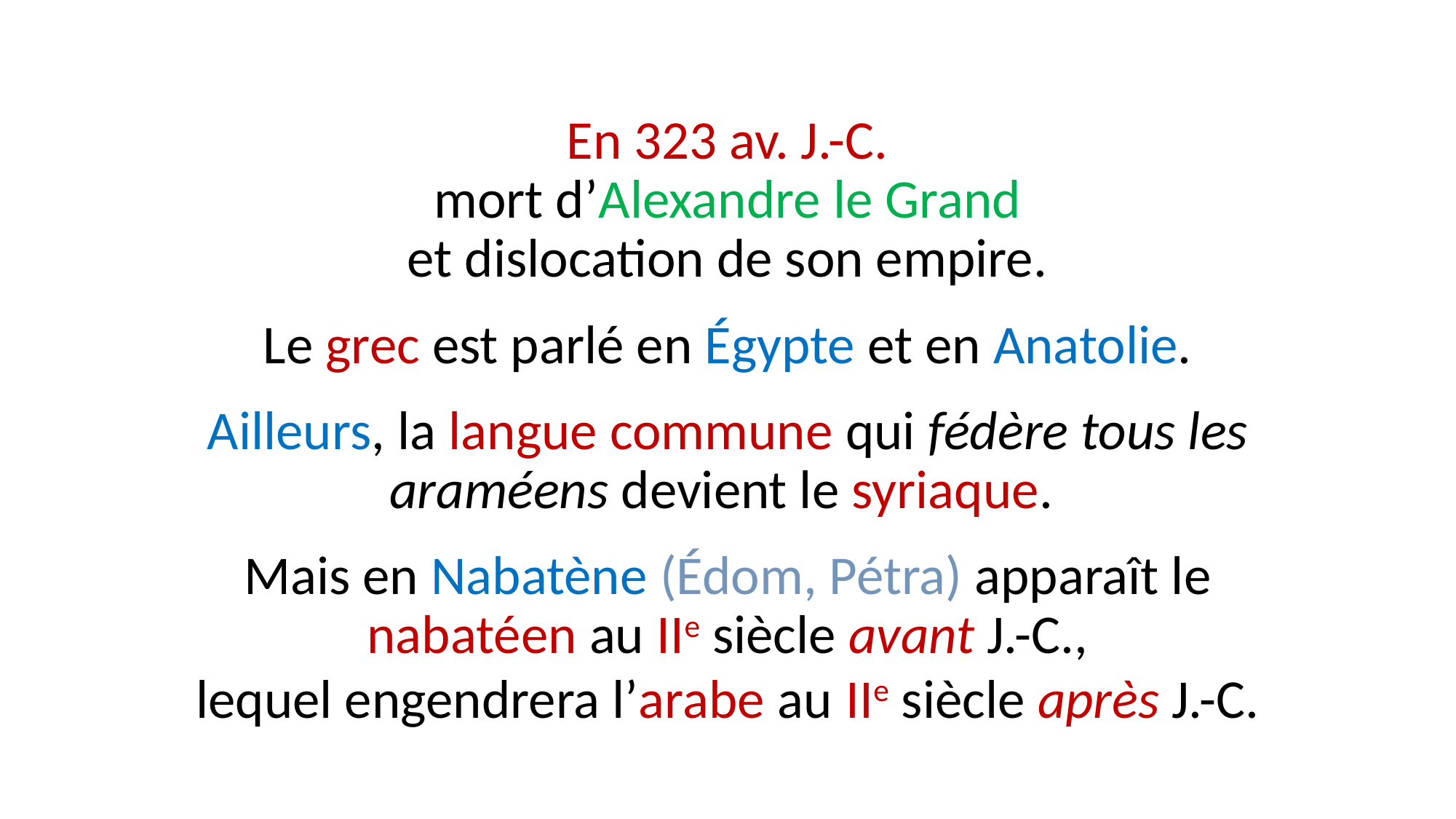

En 323 av. J.-C.
mort d’Alexandre le Grand
et dislocation de son empire.
Le grec est parlé en Égypte et en Anatolie.
Ailleurs, la langue commune qui fédère tous les araméens devient le syriaque.
Mais en Nabatène (Édom, Pétra) apparaît le
nabatéen au IIe siècle avant J.-C.,
lequel engendrera l’arabe au IIe siècle après J.-C.